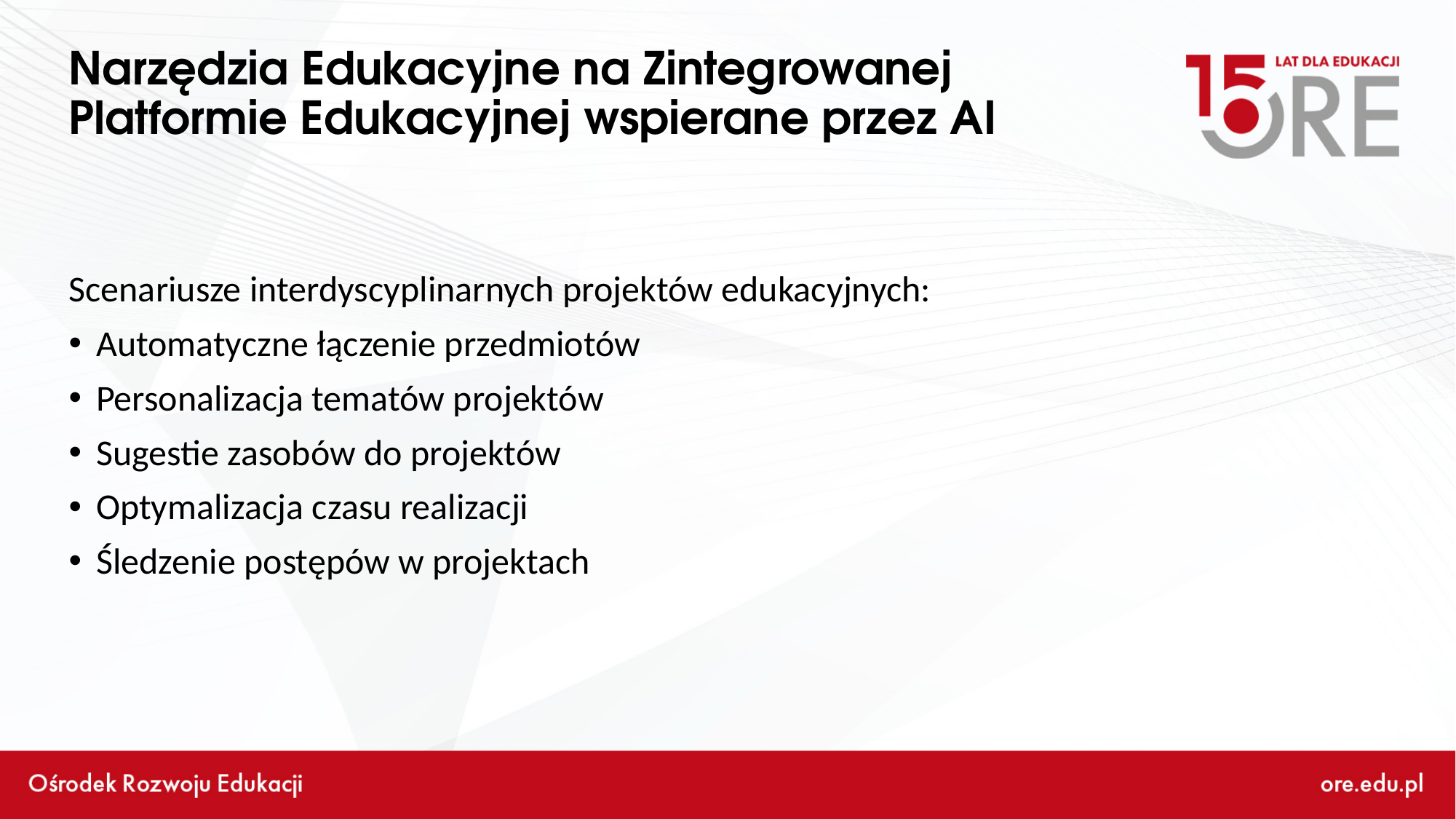

# Narzędzia Edukacyjne na Zintegrowanej Platformie Edukacyjnej wspierane przez AI

Scenariusze interdyscyplinarnych projektów edukacyjnych:
Automatyczne łączenie przedmiotów
Personalizacja tematów projektów
Sugestie zasobów do projektów
Optymalizacja czasu realizacji
Śledzenie postępów w projektach